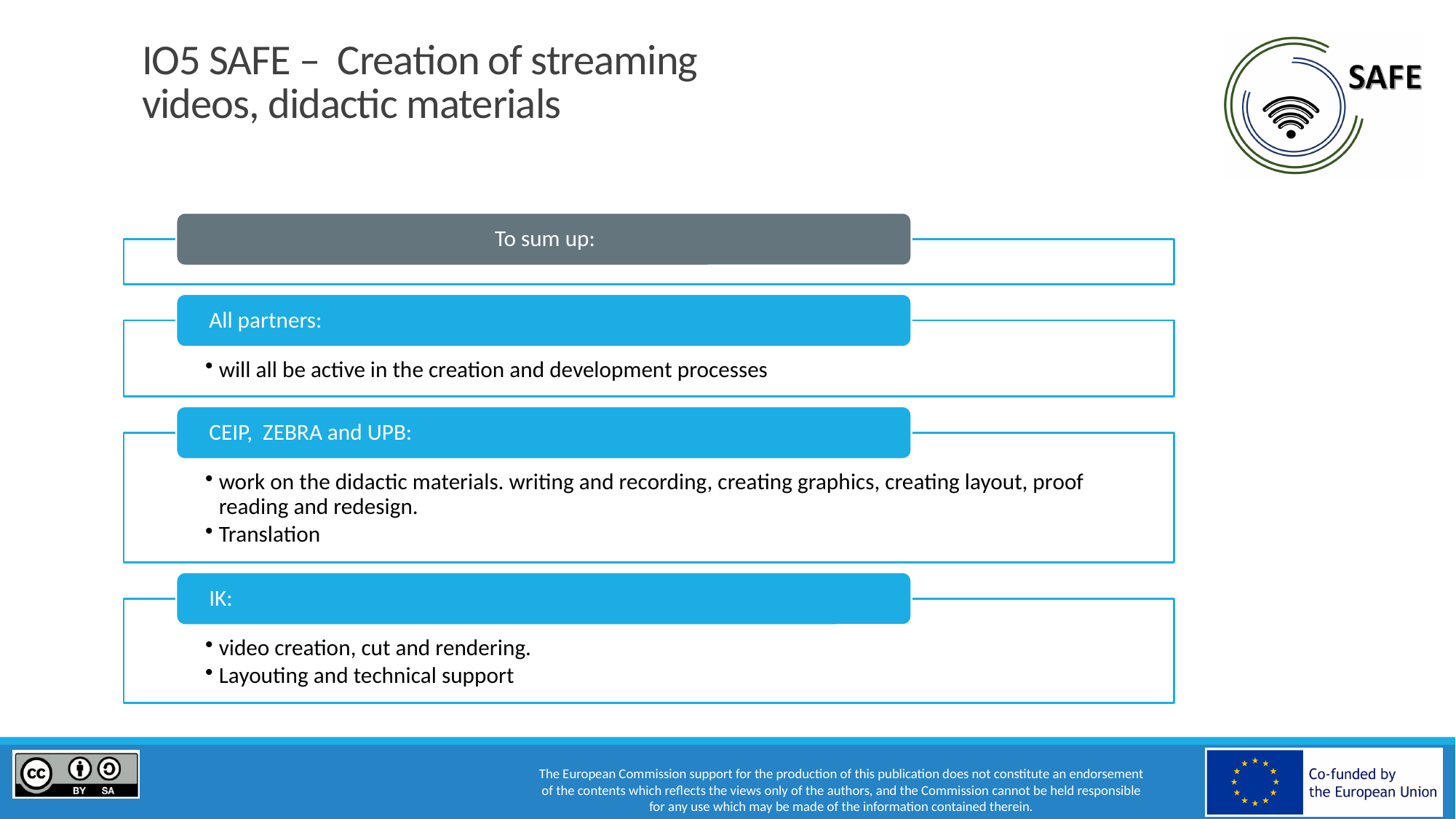

# IO5 SAFE –  Creation of streaming videos, didactic materials
To sum up:
will all be active in the creation and development processes
All partners:
work on the didactic materials. writing and recording, creating graphics, creating layout, proof reading and redesign.
Translation
CEIP,  ZEBRA and UPB:
video creation, cut and rendering.
Layouting and technical support
IK: